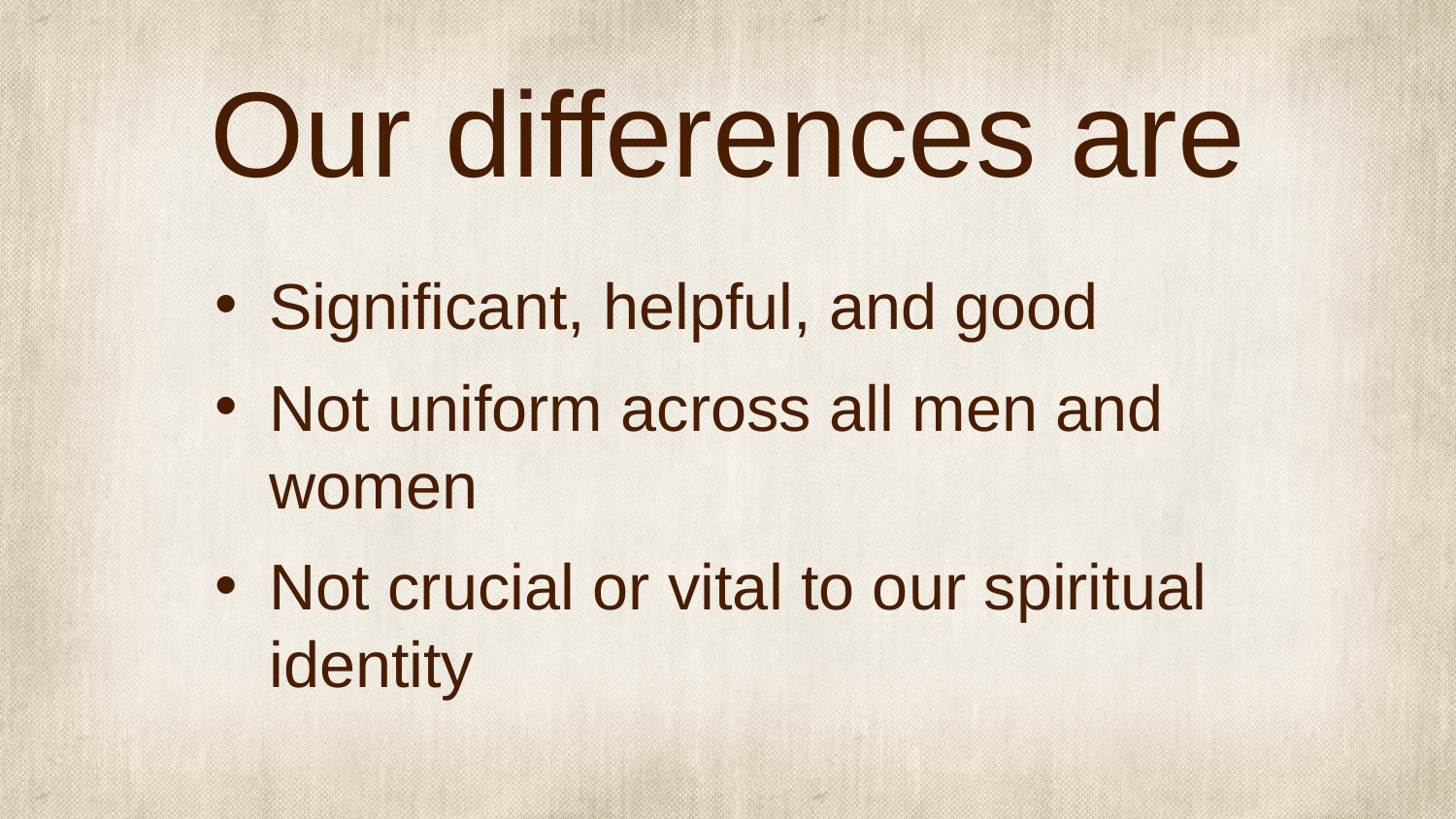

# Our differences are
Significant, helpful, and good
Not uniform across all men and women
Not crucial or vital to our spiritual identity